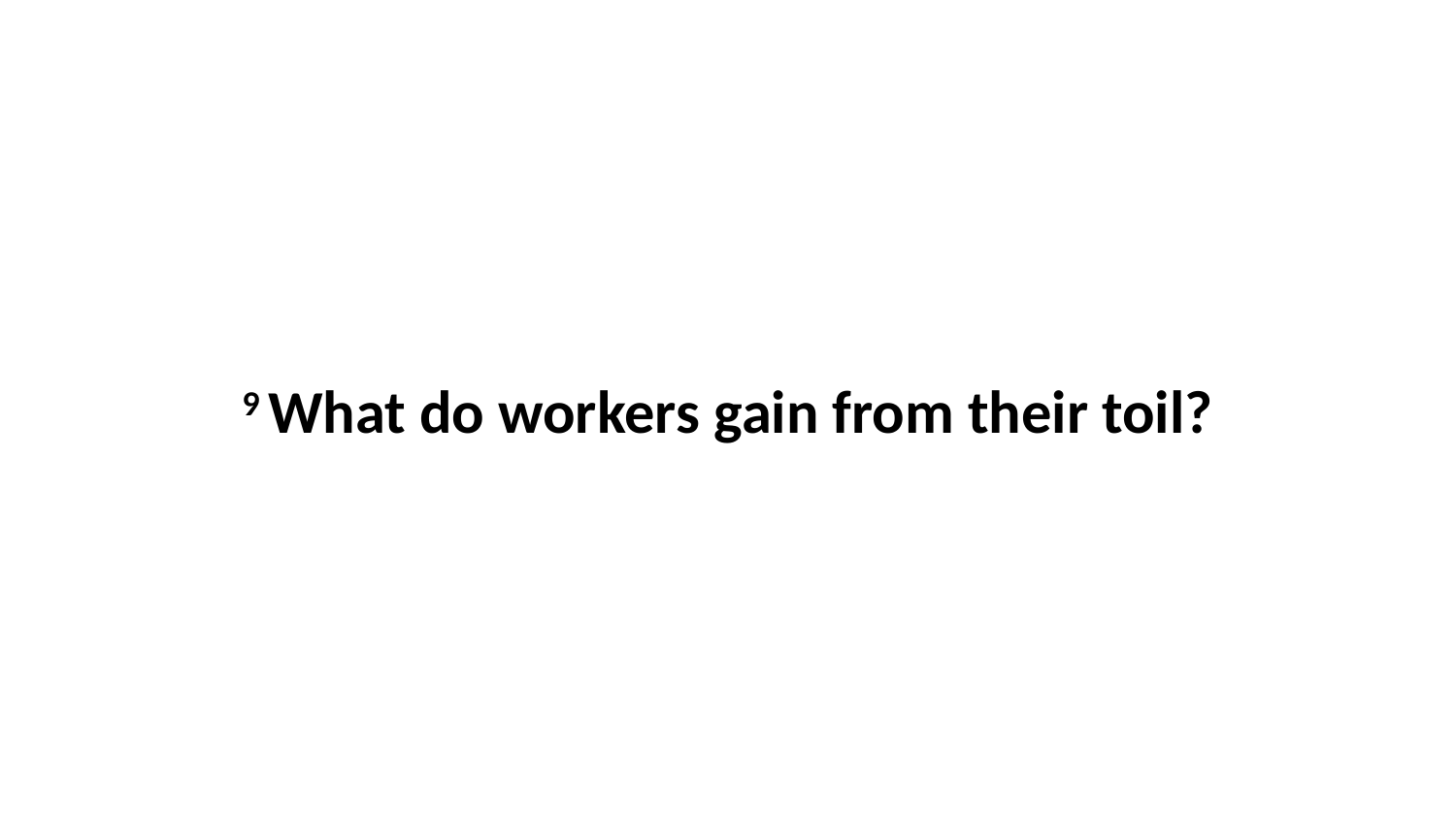

9 What do workers gain from their toil?